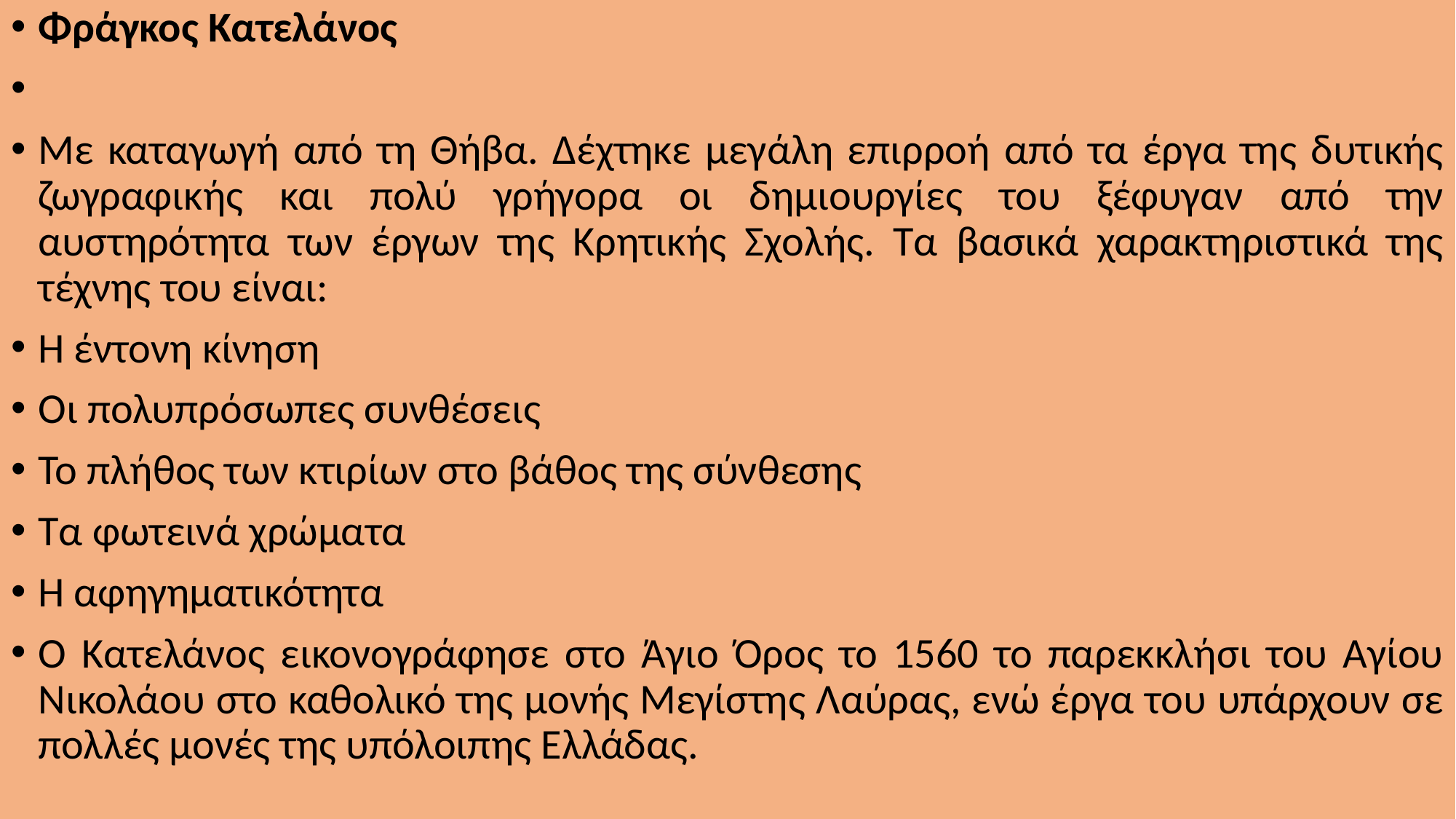

Φράγκος Κατελάνος

Με καταγωγή από τη Θήβα. Δέχτηκε μεγάλη επιρροή από τα έργα της δυτικής ζωγραφικής και πολύ γρήγορα οι δημιουργίες του ξέφυγαν από την αυστηρότητα των έργων της Κρητικής Σχολής. Τα βασικά χαρακτηριστικά της τέχνης του είναι:
Η έντονη κίνηση
Οι πολυπρόσωπες συνθέσεις
Το πλήθος των κτιρίων στο βάθος της σύνθεσης
Τα φωτεινά χρώματα
Η αφηγηματικότητα
Ο Κατελάνος εικονογράφησε στο Άγιο Όρος το 1560 το παρεκκλήσι του Αγίου Νικολάου στο καθολικό της μονής Μεγίστης Λαύρας, ενώ έργα του υπάρχουν σε πολλές μονές της υπόλοιπης Ελλάδας.